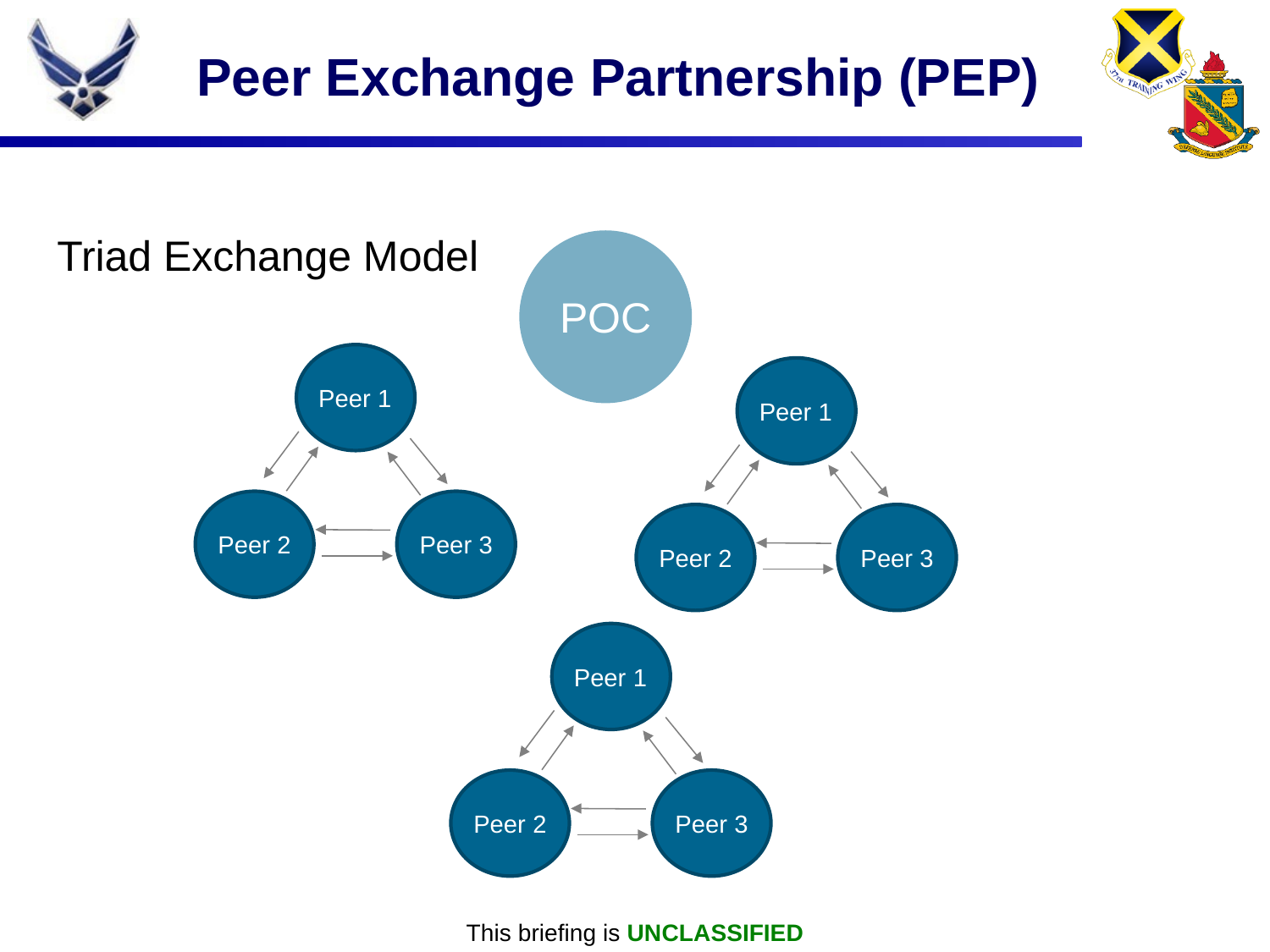

Peer Exchange Partnership (PEP)
Triad Exchange Model

POC

Peer 1
Peer 1

Peer 2
Peer 3
Peer 2
Peer 3

Peer 1

Peer 2
Peer 3